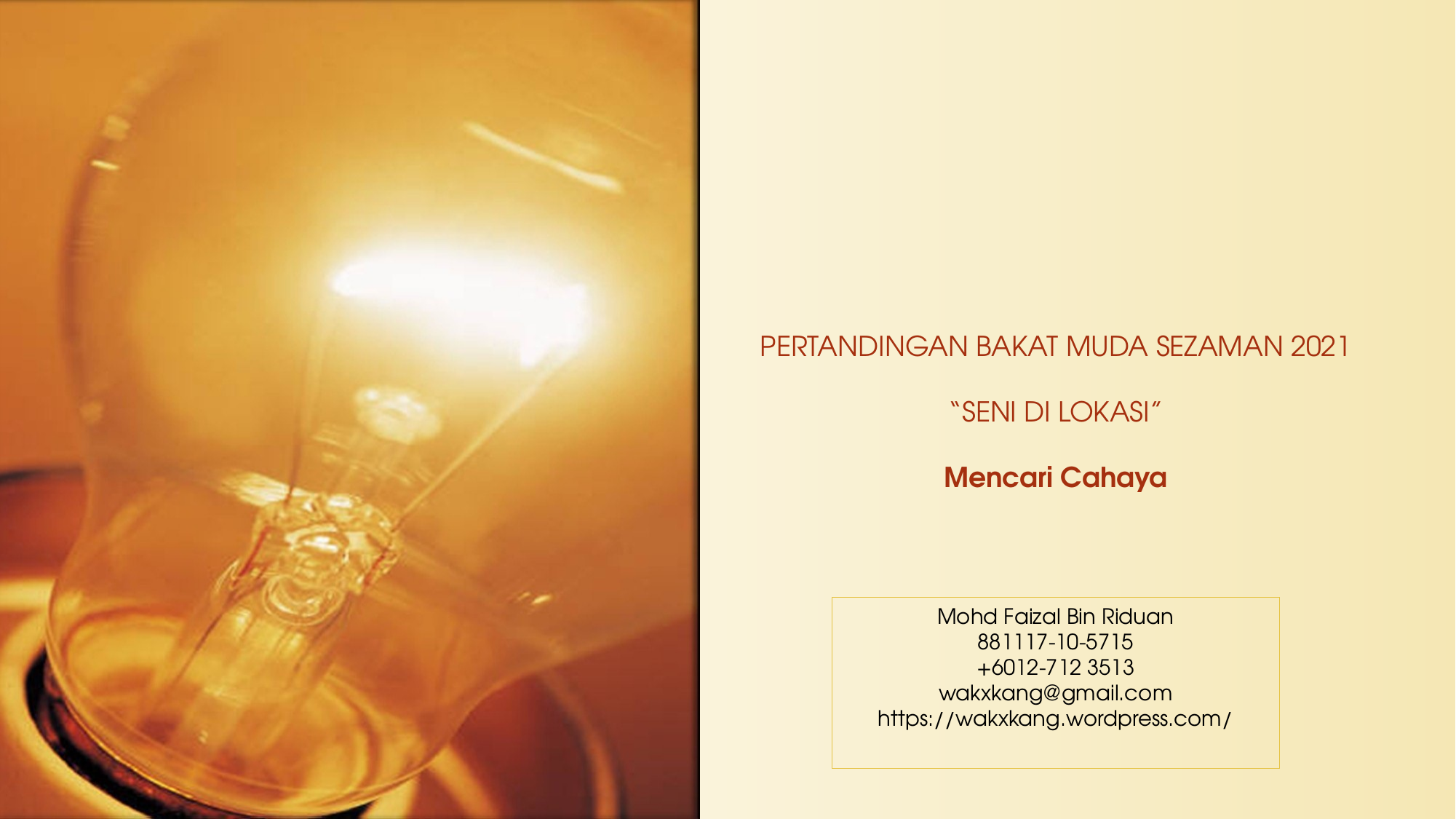

# PERTANDINGAN BAKAT MUDA SEZAMAN 2021 “SENI DI LOKASI” Mencari Cahaya
Mohd Faizal Bin Riduan
881117-10-5715
+6012-712 3513
wakxkang@gmail.com
https://wakxkang.wordpress.com/